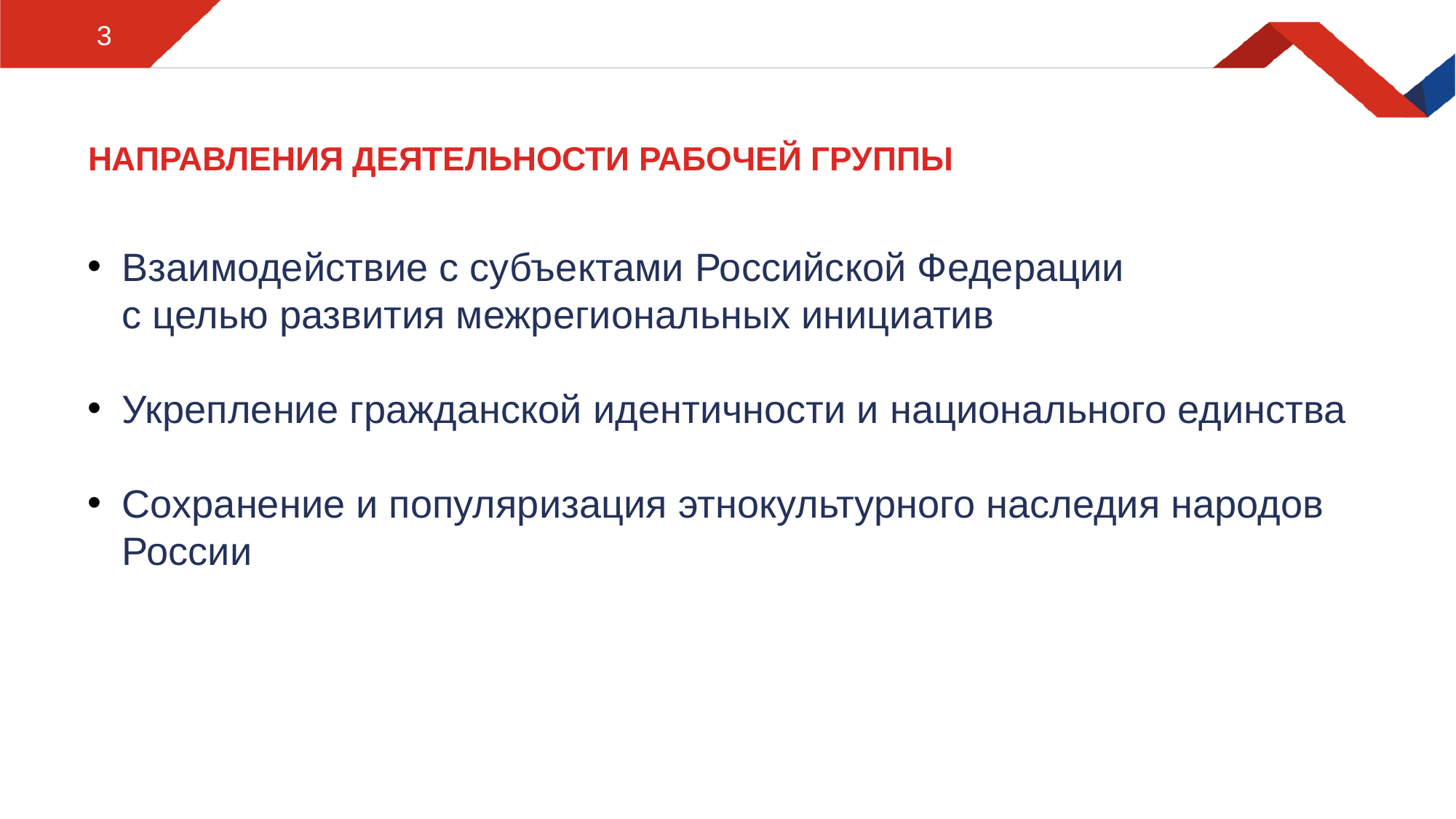

3
Направления деятельности рабочей группы
Взаимодействие с субъектами Российской Федерации
с целью развития межрегиональных инициатив

Укрепление гражданской идентичности и национального единства

Сохранение и популяризация этнокультурного наследия народов России